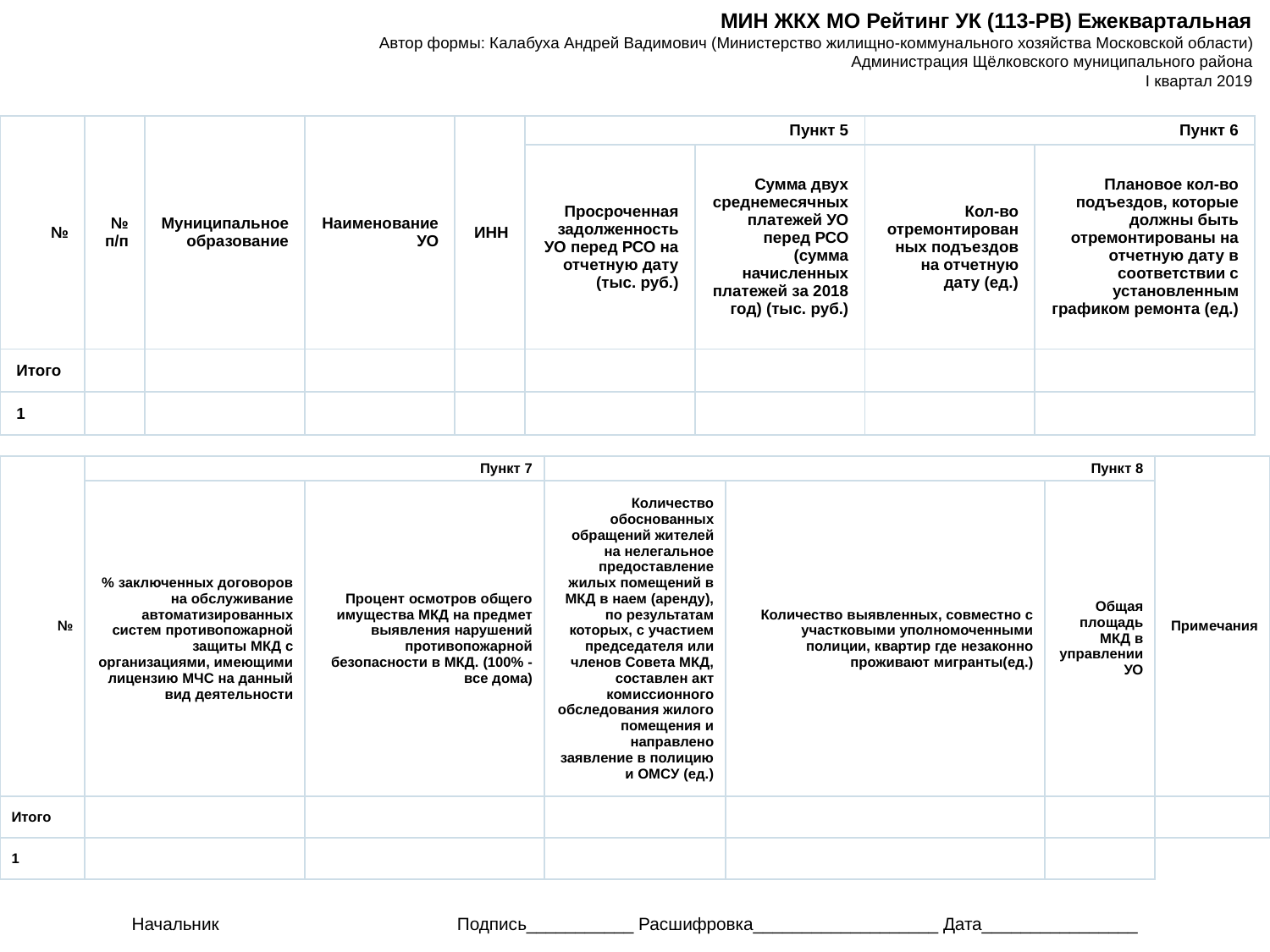

МИН ЖКХ МО Рейтинг УК (113-РВ) Ежеквартальная
Автор формы: Калабуха Андрей Вадимович (Министерство жилищно-коммунального хозяйства Московской области)
Администрация Щёлковского муниципального района
I квартал 2019

| № | № п/п | Муниципальное образование | Наименование УО | ИНН | Пункт 5 |  | Пункт 6 |  |
| --- | --- | --- | --- | --- | --- | --- | --- | --- |
|  |  |  |  |  | Просроченная задолженность УО перед РСО на отчетную дату (тыс. руб.) | Сумма двух среднемесячных платежей УО перед РСО (сумма начисленных платежей за 2018 год) (тыс. руб.) | Кол-во отремонтированных подъездов на отчетную дату (ед.) | Плановое кол-во подъездов, которые должны быть отремонтированы на отчетную дату в соответствии с установленным графиком ремонта (ед.) |
| Итого |  |  |  |  |  |  |  |  |
| 1 |  |  |  |  |  |  |  |  |
| № | Пункт 7 |  | Пункт 8 |  |  | Примечания |
| --- | --- | --- | --- | --- | --- | --- |
|  | % заключенных договоров на обслуживание автоматизированных систем противопожарной защиты МКД с организациями, имеющими лицензию МЧС на данный вид деятельности | Процент осмотров общего имущества МКД на предмет выявления нарушений противопожарной безопасности в МКД. (100% - все дома) | Количество обоснованных обращений жителей на нелегальное предоставление жилых помещений в МКД в наем (аренду), по результатам которых, с участием председателя или членов Совета МКД, составлен акт комиссионного обследования жилого помещения и направлено заявление в полицию и ОМСУ (ед.) | Количество выявленных, совместно с участковыми уполномоченными полиции, квартир где незаконно проживают мигранты(ед.) | Общая площадь МКД в управлении УО |  |
| Итого |  |  |  |  |  |  |
| 1 |  |  |  |  |  |  |
Начальник                                                 Подпись___________ Расшифровка___________________ Дата________________